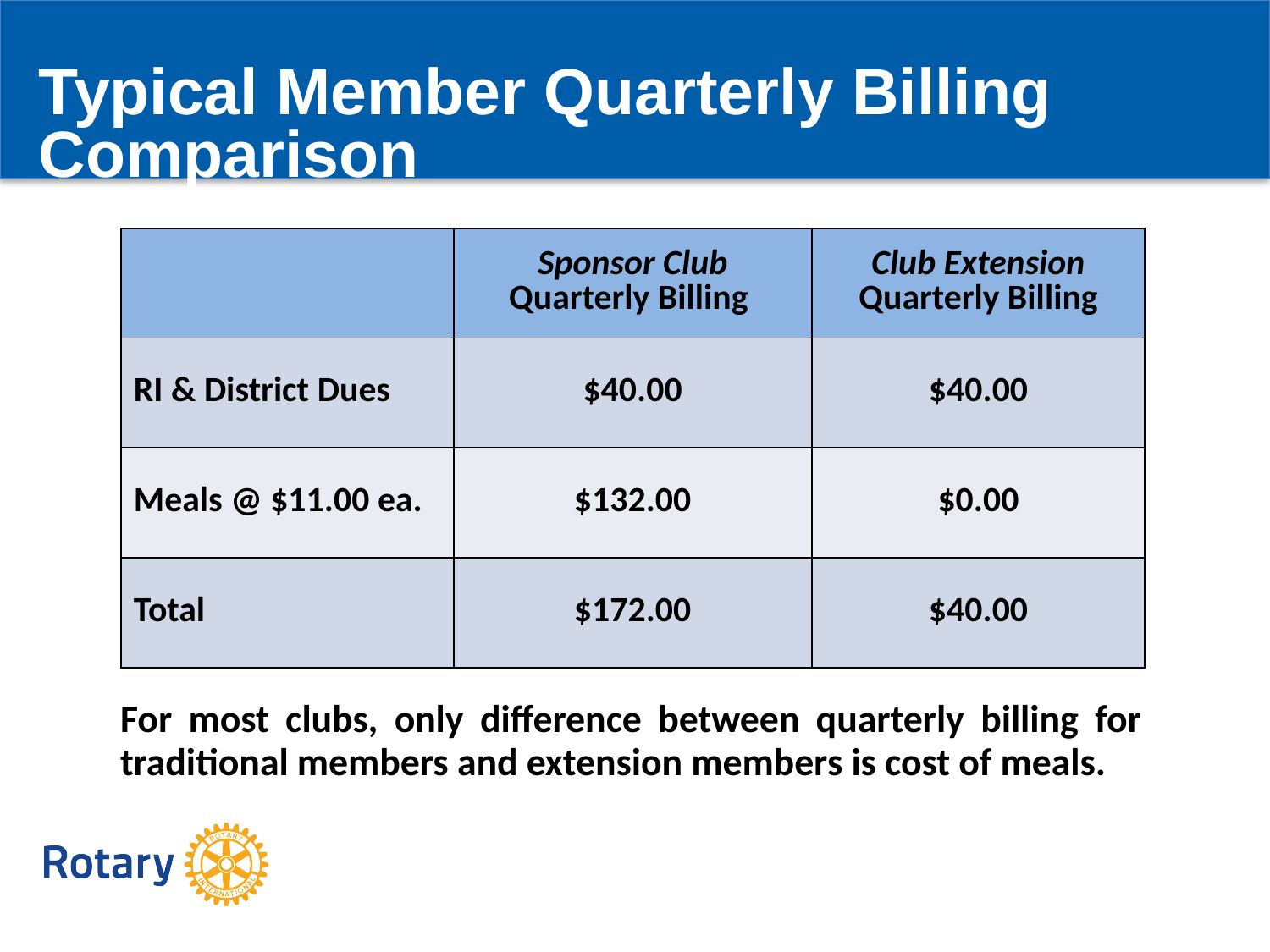

Typical Member Quarterly Billing Comparison

|  | Sponsor Club Quarterly Billing | Club Extension Quarterly Billing |
| --- | --- | --- |
| RI & District Dues | $40.00 | $40.00 |
| Meals @ $11.00 ea. | $132.00 | $0.00 |
| Total | $172.00 | $40.00 |
For most clubs, only difference between quarterly billing for traditional members and extension members is cost of meals.